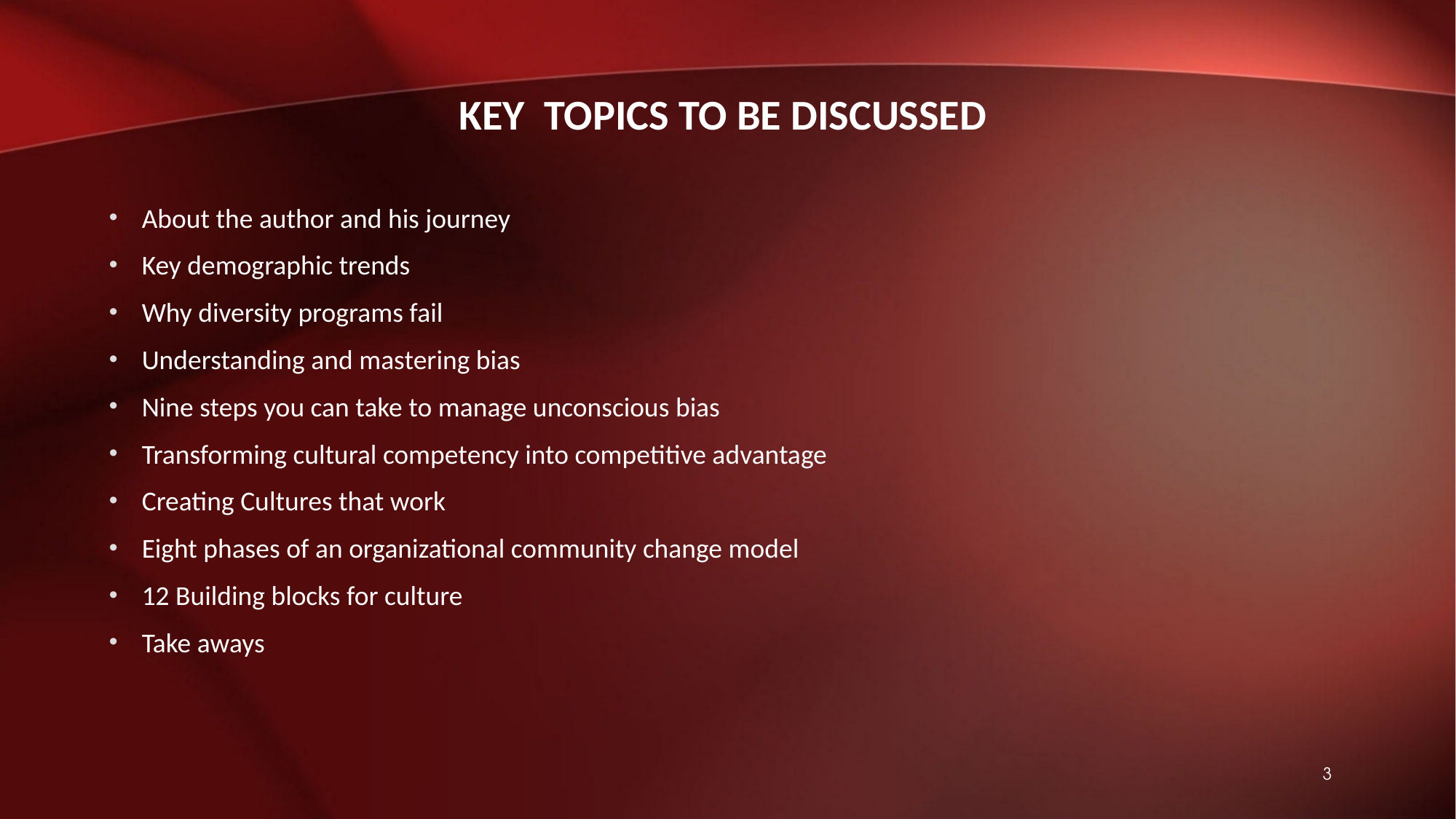

# Key  Topics to be Discussed
About the author and his journey
Key demographic trends
Why diversity programs fail
Understanding and mastering bias
Nine steps you can take to manage unconscious bias
Transforming cultural competency into competitive advantage
Creating Cultures that work
Eight phases of an organizational community change model
12 Building blocks for culture
Take aways

3